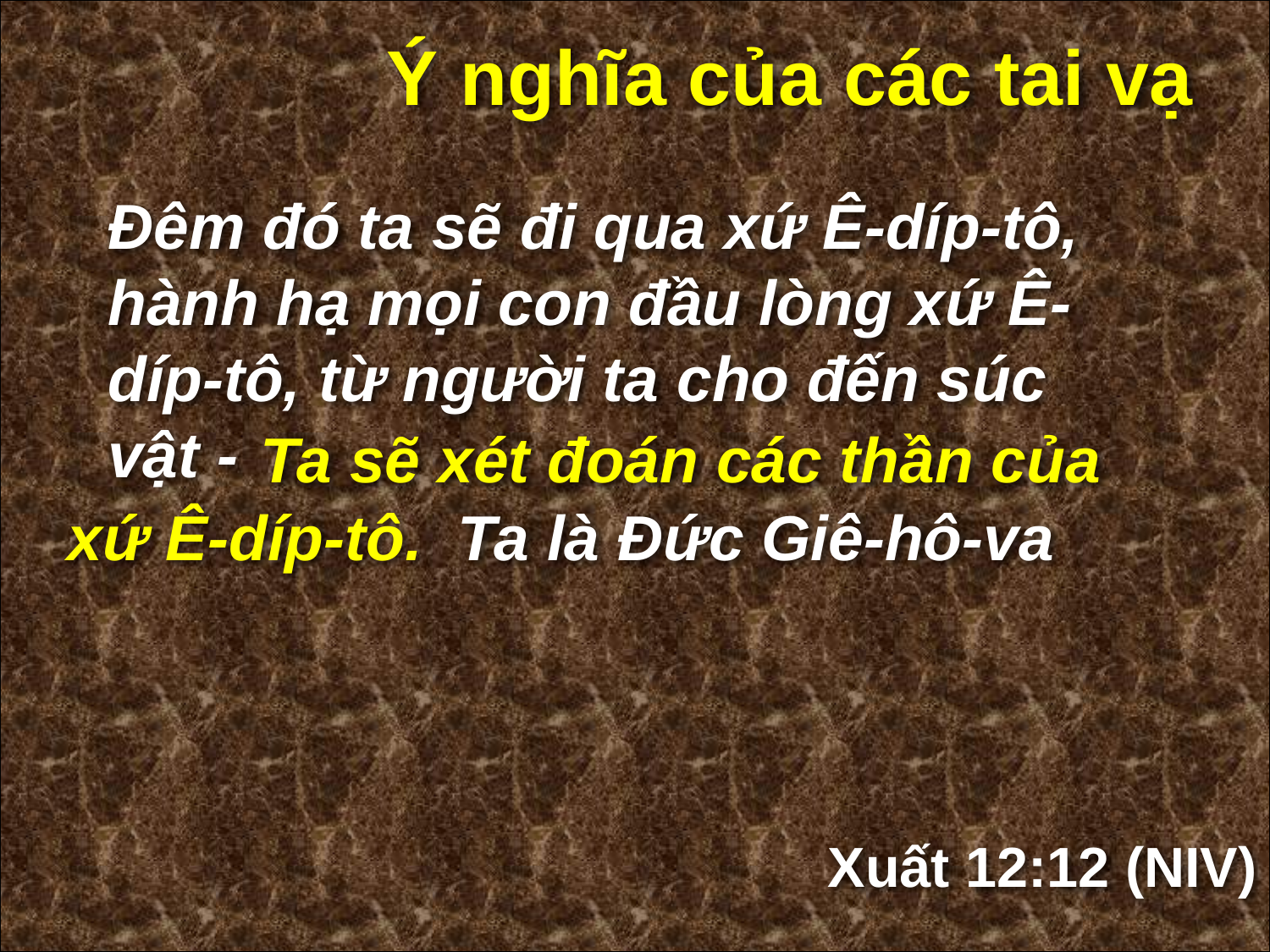

Ý nghĩa của các tai vạ
Đêm đó ta sẽ đi qua xứ Ê-díp-tô, hành hạ mọi con đầu lòng xứ Ê-díp-tô, từ người ta cho đến súc vật -
           Ta sẽ xét đoán các thần của xứ Ê-díp-tô.  Ta là Đức Giê-hô-va
Xuất 12:12 (NIV)